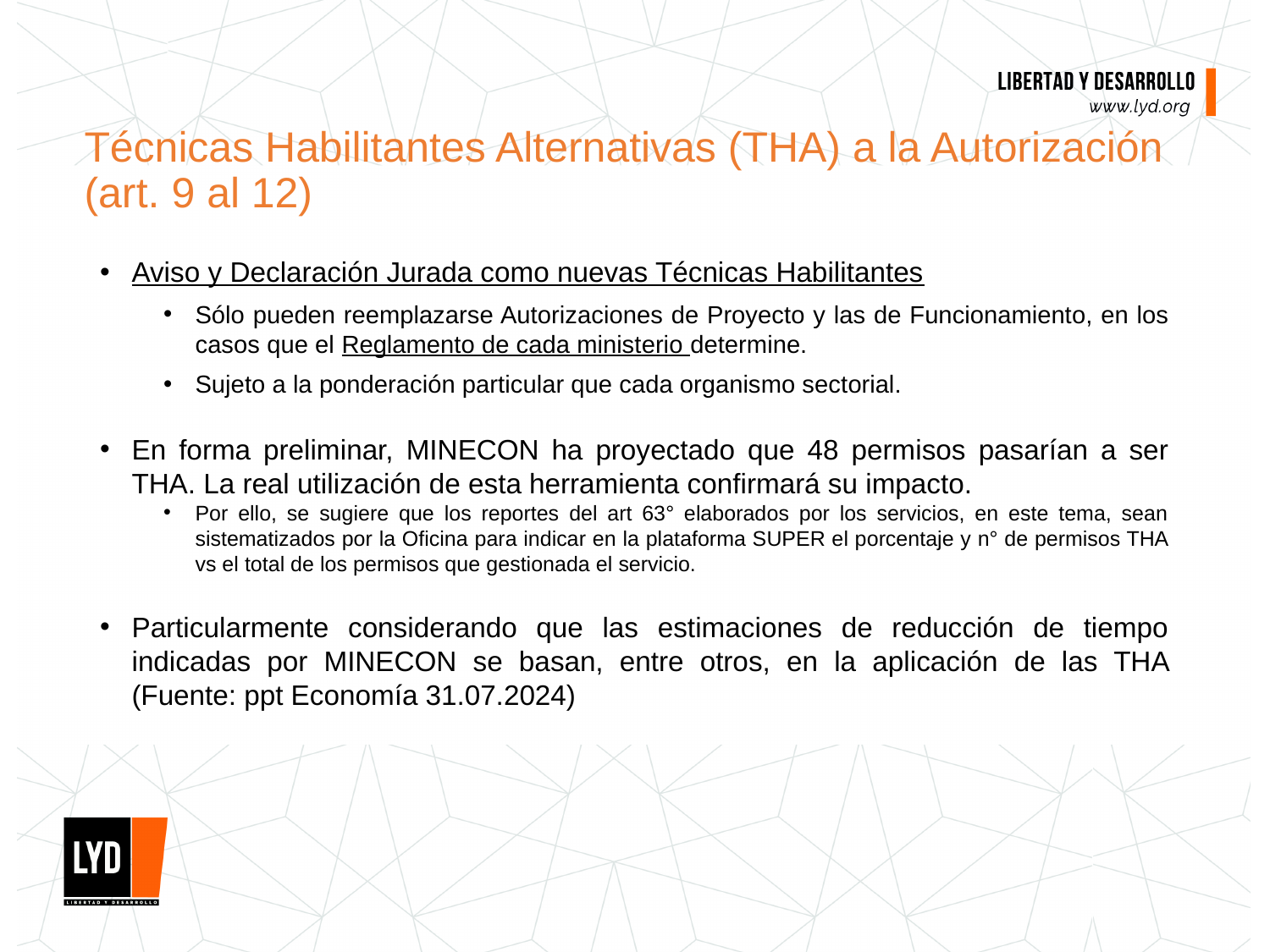

# Técnicas Habilitantes Alternativas (THA) a la Autorización (art. 9 al 12)

Aviso y Declaración Jurada como nuevas Técnicas Habilitantes
Sólo pueden reemplazarse Autorizaciones de Proyecto y las de Funcionamiento, en los casos que el Reglamento de cada ministerio determine.
Sujeto a la ponderación particular que cada organismo sectorial.

En forma preliminar, MINECON ha proyectado que 48 permisos pasarían a ser THA. La real utilización de esta herramienta confirmará su impacto.
Por ello, se sugiere que los reportes del art 63° elaborados por los servicios, en este tema, sean sistematizados por la Oficina para indicar en la plataforma SUPER el porcentaje y n° de permisos THA vs el total de los permisos que gestionada el servicio.

Particularmente considerando que las estimaciones de reducción de tiempo indicadas por MINECON se basan, entre otros, en la aplicación de las THA (Fuente: ppt Economía 31.07.2024)